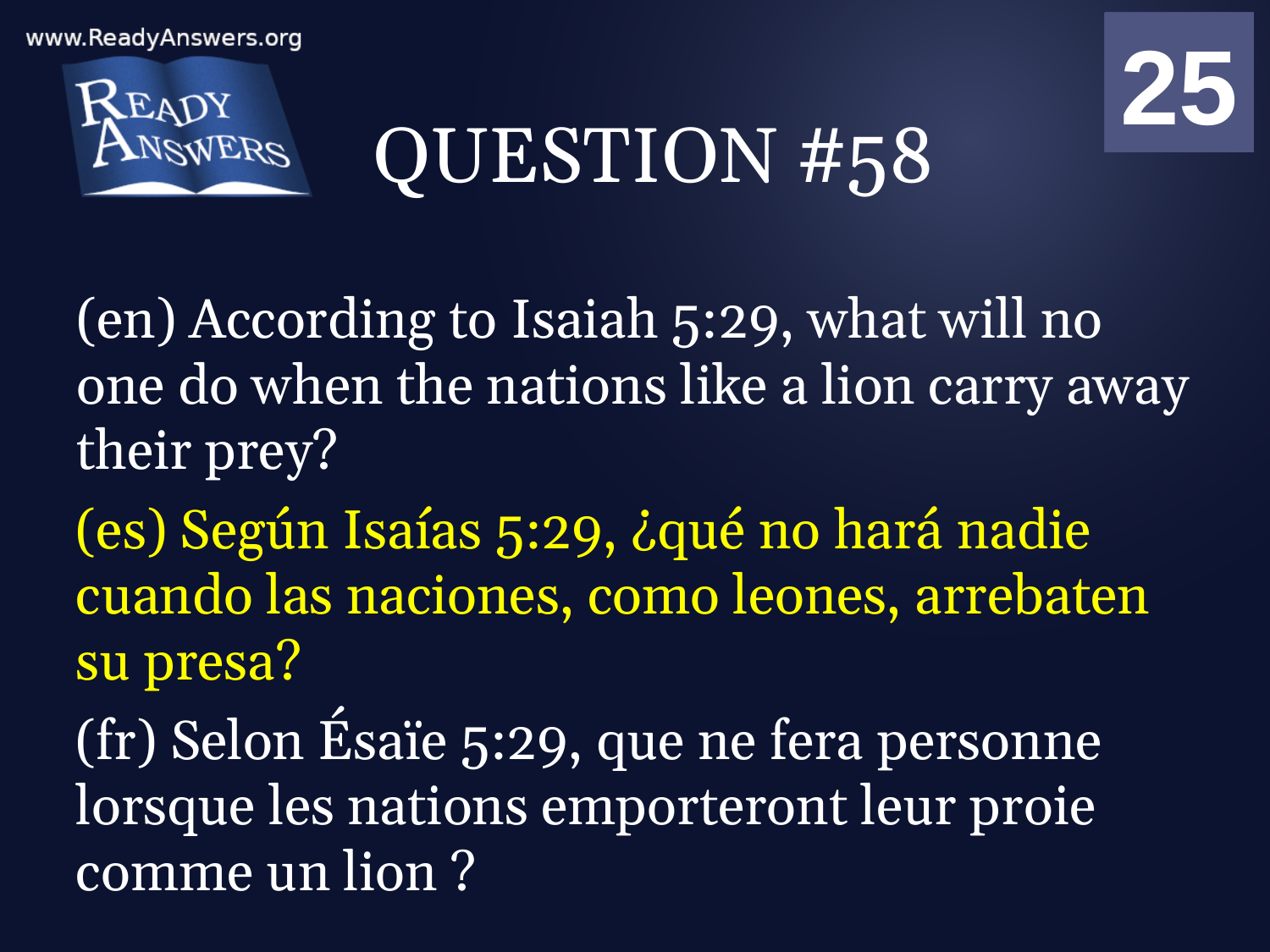

01
02
03
04
05
06
07
08
09
10
11
12
13
14
15
16
17
18
19
20
21
22
23
24
25
00
# QUESTION #58
(en) According to Isaiah 5:29, what will no one do when the nations like a lion carry away their prey?
(es) Según Isaías 5:29, ¿qué no hará nadie cuando las naciones, como leones, arrebaten su presa?
(fr) Selon Ésaïe 5:29, que ne fera personne lorsque les nations emporteront leur proie comme un lion ?